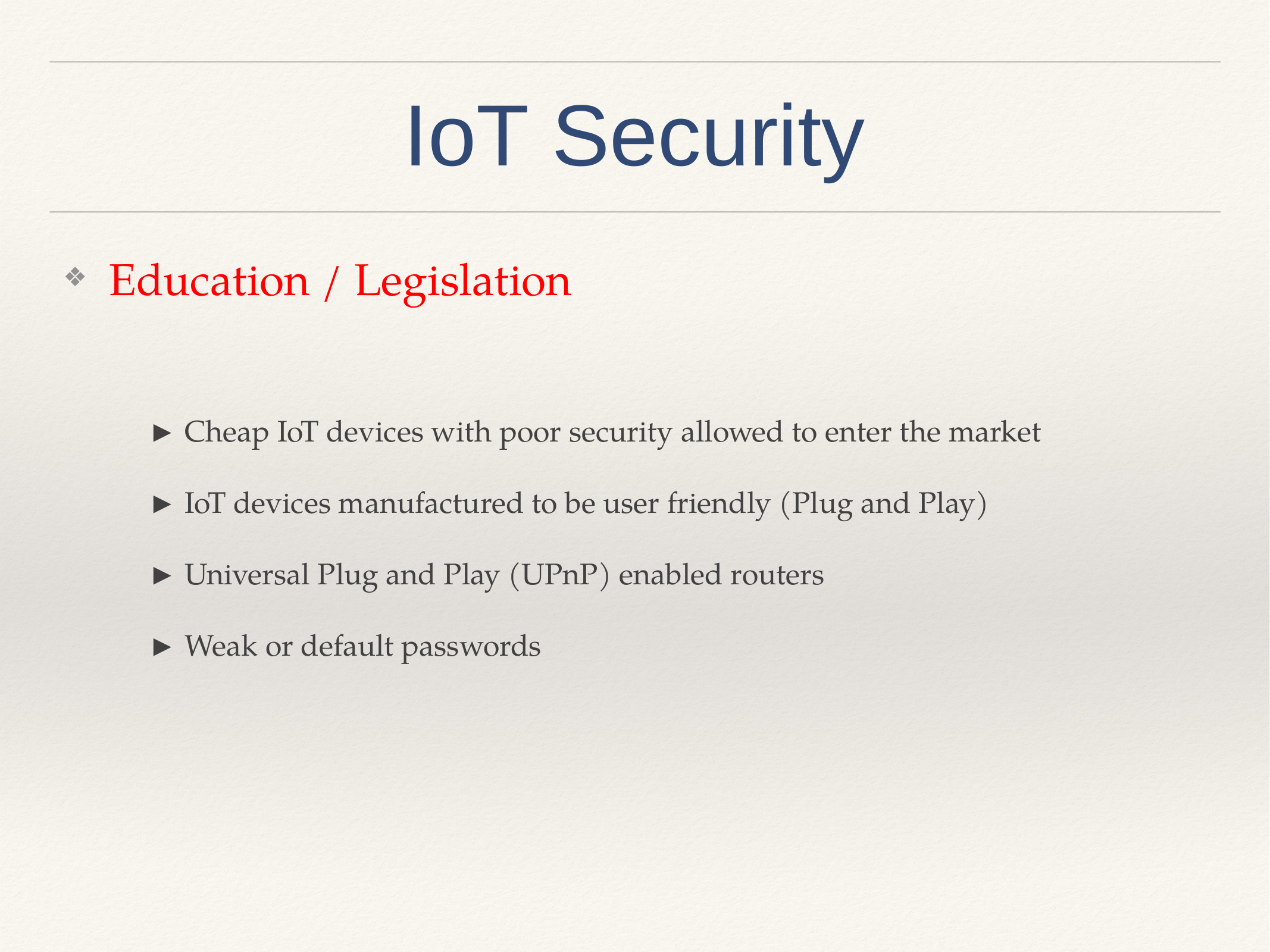

# IoT Security
Education / Legislation

► Cheap IoT devices with poor security allowed to enter the market

► IoT devices manufactured to be user friendly (Plug and Play)

► Universal Plug and Play (UPnP) enabled routers

► Weak or default passwords